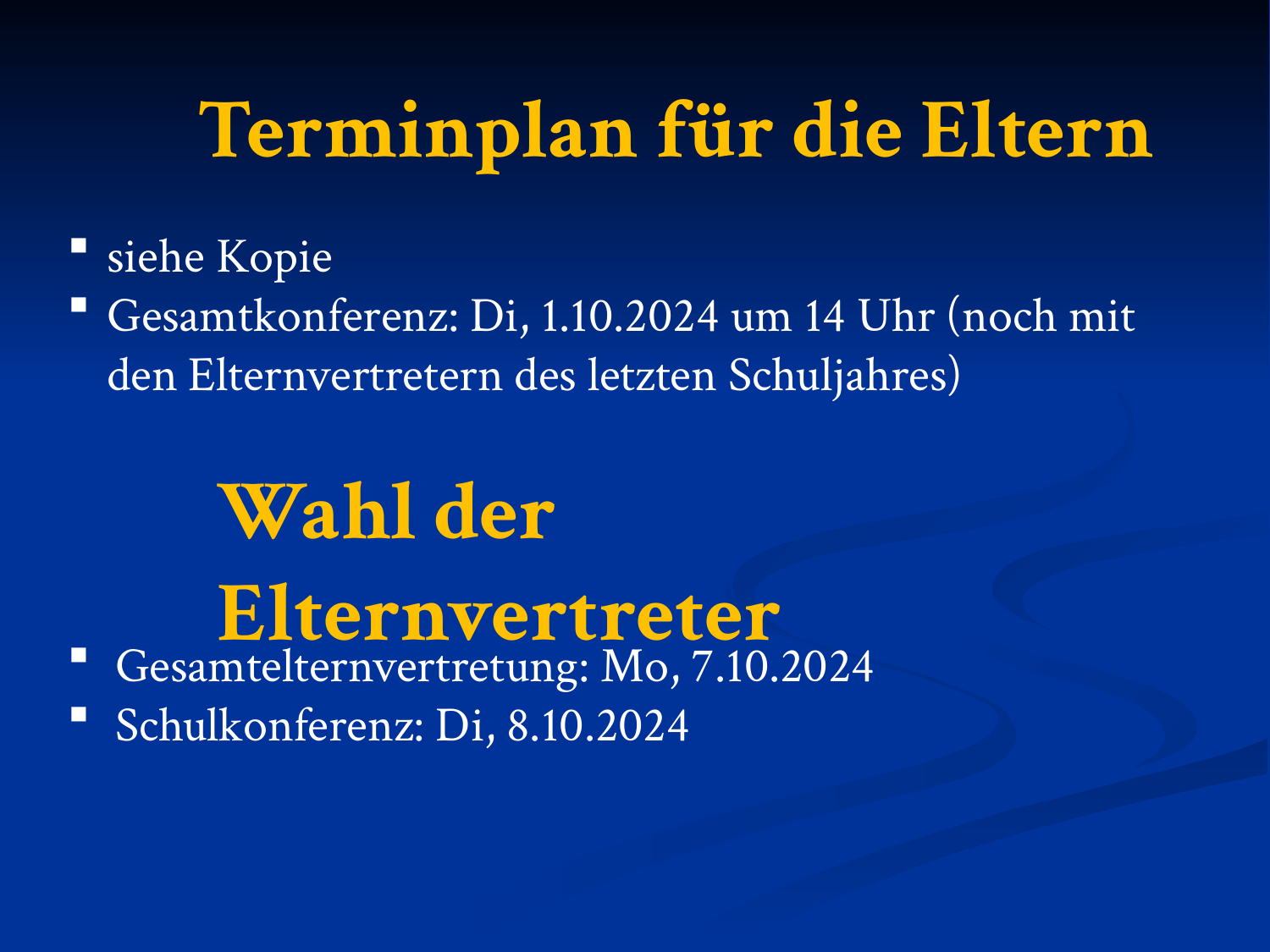

Terminplan für die Eltern
siehe Kopie
Gesamtkonferenz: Di, 1.10.2024 um 14 Uhr (noch mit den Elternvertretern des letzten Schuljahres)

Wahl der Elternvertreter
Gesamtelternvertretung: Mo, 7.10.2024
Schulkonferenz: Di, 8.10.2024